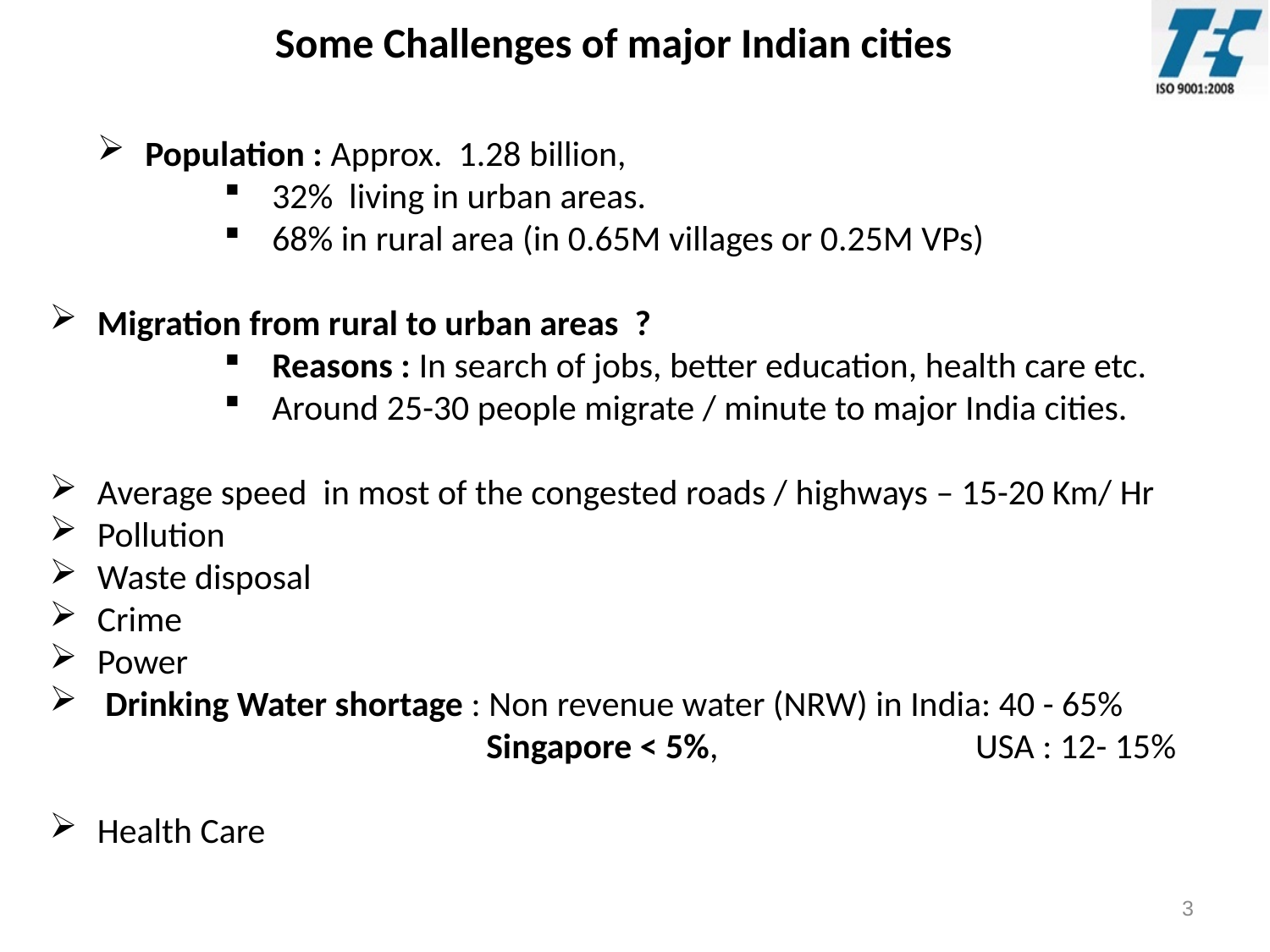

Some Challenges of major Indian cities
Population : Approx.  1.28 billion,
32%  living in urban areas.
68% in rural area (in 0.65M villages or 0.25M VPs)

Migration from rural to urban areas  ?
Reasons : In search of jobs, better education, health care etc.
Around 25-30 people migrate / minute to major India cities.

Average speed  in most of the congested roads / highways – 15-20 Km/ Hr
Pollution
Waste disposal
Crime
Power
 Drinking Water shortage : Non revenue water (NRW) in India: 40 - 65%
			 Singapore < 5%,                                USA : 12- 15%

Health Care
3